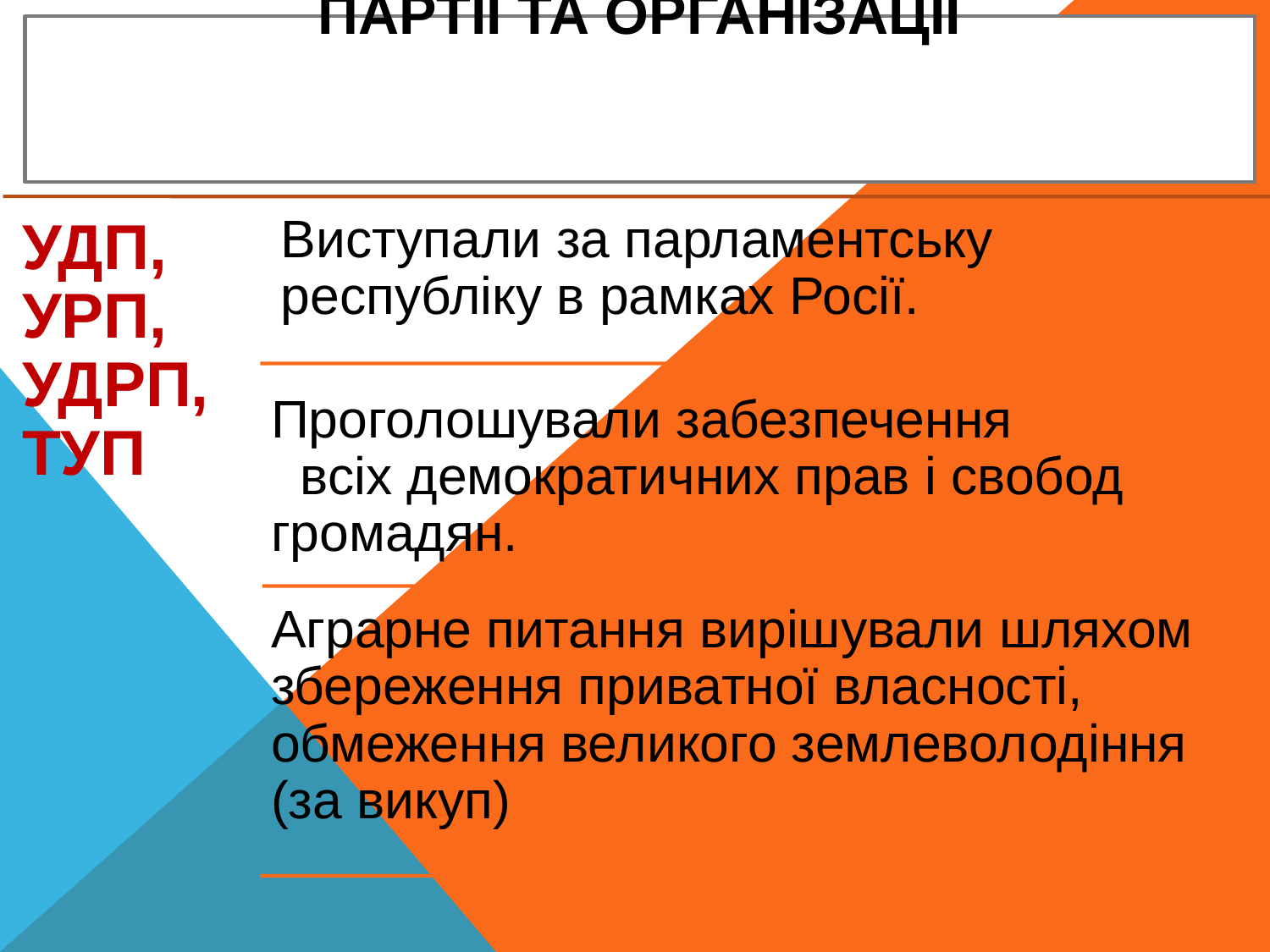

Українські національні ліберальні партії та організації
УДП, УРП, УДРП, ТУП
Аграрне питання вирішували шляхом збереження приватної власності, обмеження великого землеволодіння (за викуп)
Виступали за парламентську республіку в рамках Росії.
Проголошували забезпечення                 всіх демократичних прав і свобод громадян.